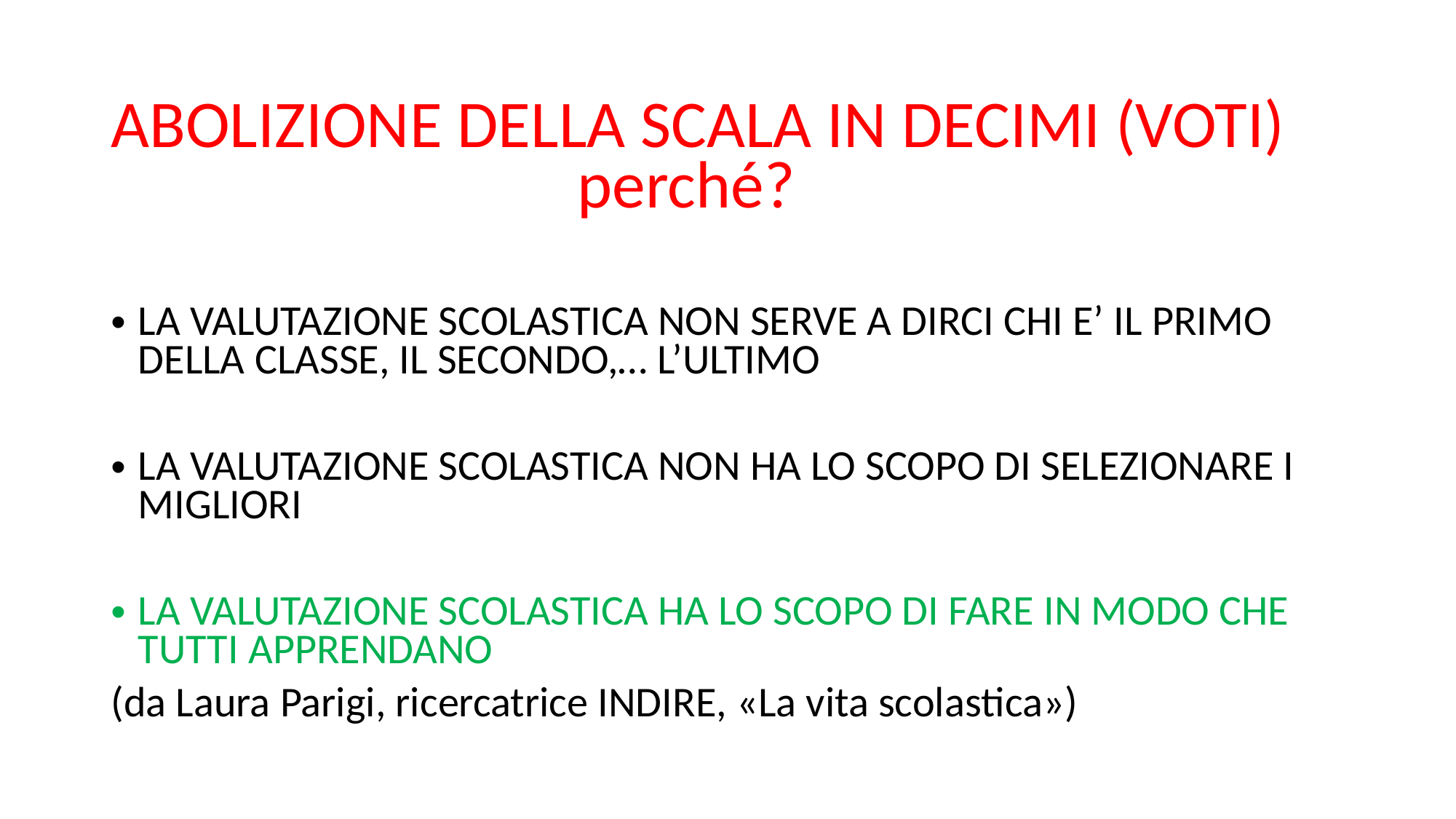

# ABOLIZIONE DELLA SCALA IN DECIMI (VOTI) perché?
LA VALUTAZIONE SCOLASTICA NON SERVE A DIRCI CHI E’ IL PRIMO DELLA CLASSE, IL SECONDO,… L’ULTIMO

LA VALUTAZIONE SCOLASTICA NON HA LO SCOPO DI SELEZIONARE I MIGLIORI

LA VALUTAZIONE SCOLASTICA HA LO SCOPO DI FARE IN MODO CHE TUTTI APPRENDANO
(da Laura Parigi, ricercatrice INDIRE, «La vita scolastica»)